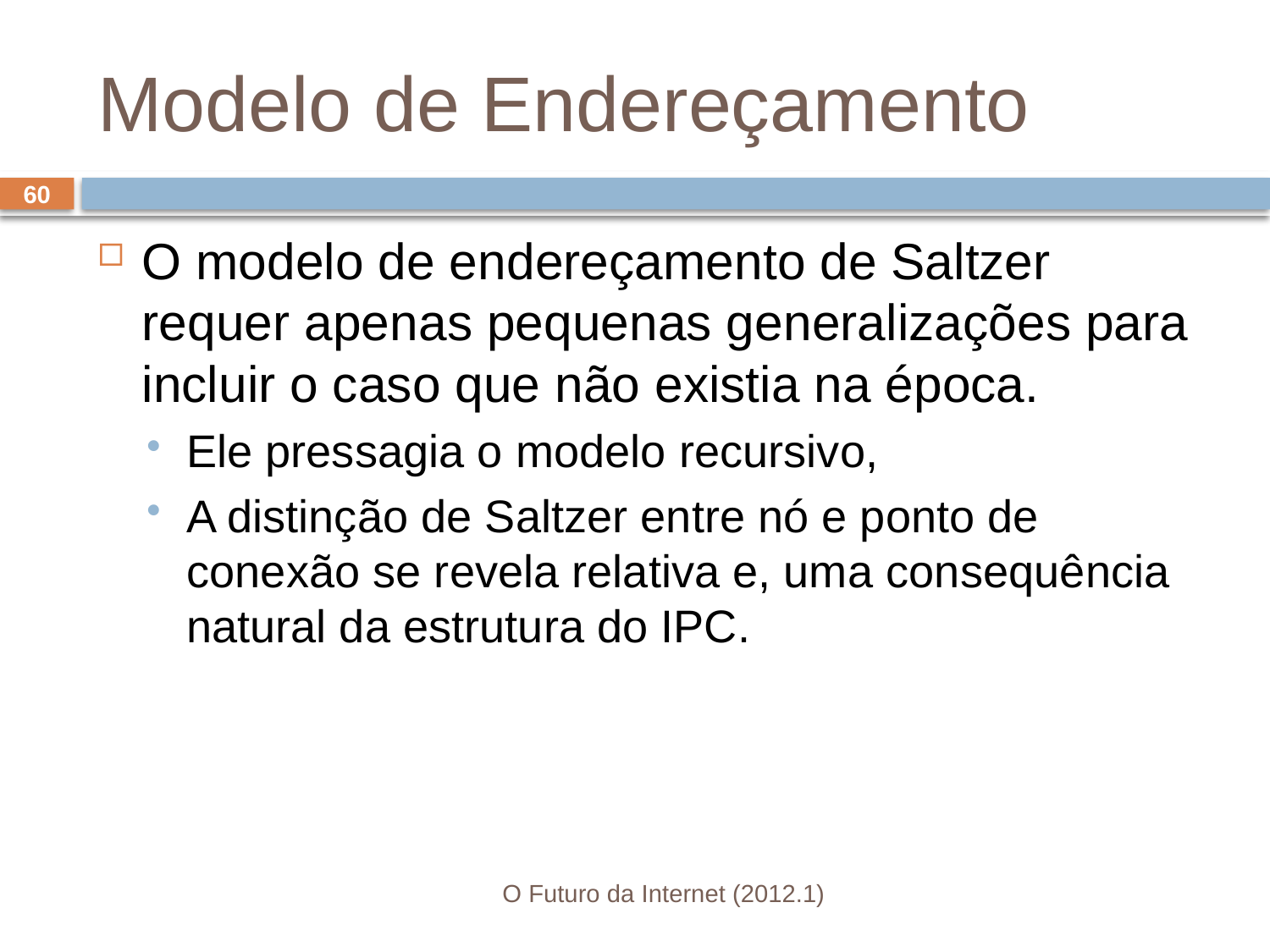

# Modelo de Endereçamento
60
O modelo de endereçamento de Saltzer requer apenas pequenas generalizações para incluir o caso que não existia na época.
Ele pressagia o modelo recursivo,
A distinção de Saltzer entre nó e ponto de conexão se revela relativa e, uma consequência natural da estrutura do IPC.
O Futuro da Internet (2012.1)